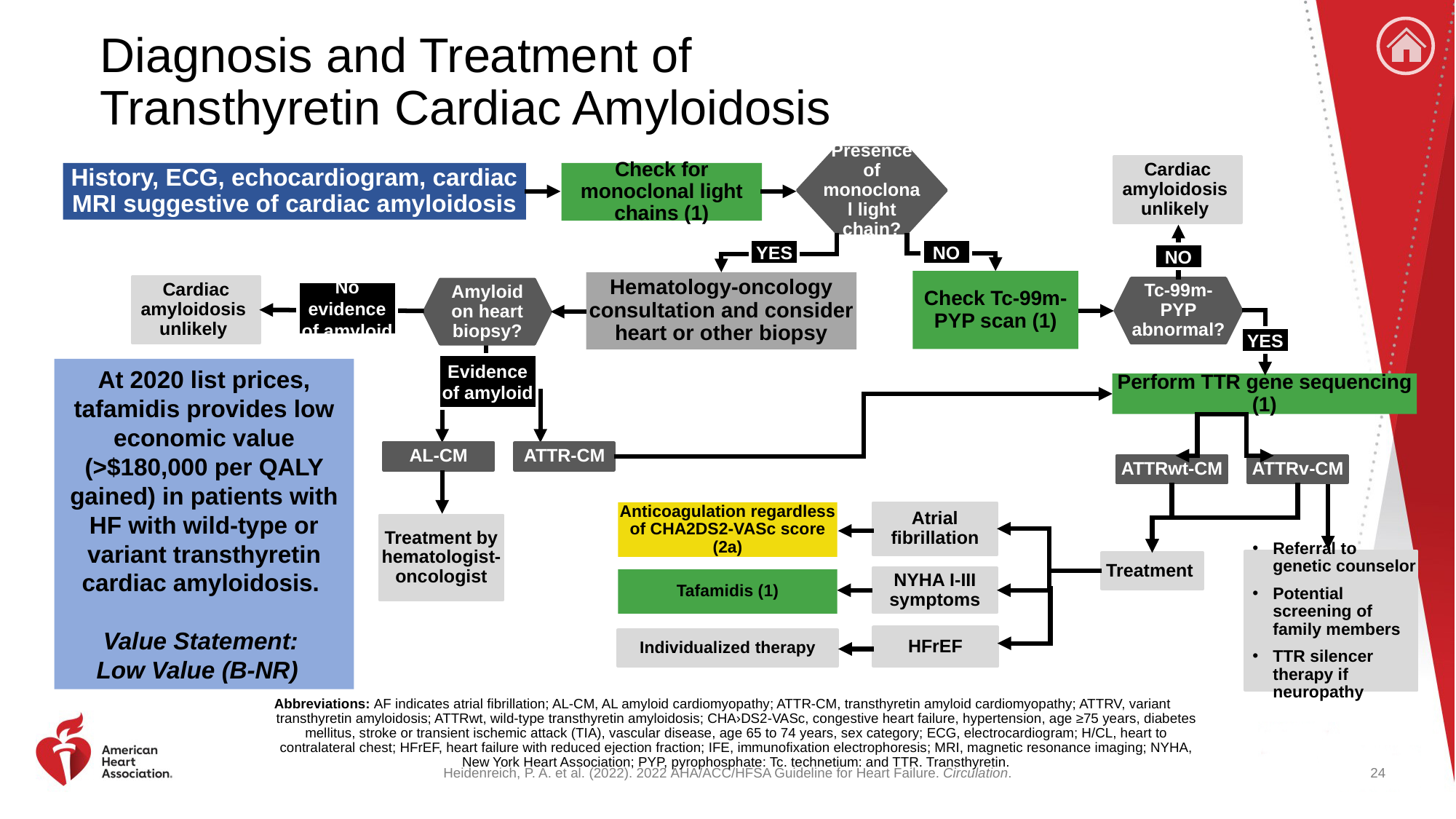

# Diagnosis and Treatment of Transthyretin Cardiac Amyloidosis
Presence of monoclonal light chain?

Cardiac amyloidosis
unlikely
History, ECG, echocardiogram, cardiac MRI suggestive of cardiac amyloidosis
Check for monoclonal light chains (1)
YES
NO
NO
Check Tc-99m-PYP scan (1)
Hematology-oncology consultation and consider heart or other biopsy
Cardiac amyloidosis
unlikely
Tc-99m-PYP abnormal?
Amyloid on heart biopsy?
No evidence
of amyloid

YES
Evidence
of amyloid
At 2020 list prices, tafamidis provides low economic value (>$180,000 per QALY gained) in patients with HF with wild-type or variant transthyretin cardiac amyloidosis.

Value Statement:
Low Value (B-NR)
Perform TTR gene sequencing (1)
ATTR-CM
AL-CM
ATTRv-CM
ATTRwt-CM
Anticoagulation regardless of CHA2DS2-VASc score (2a)
Atrial fibrillation
Treatment by hematologist-oncologist
Referral to genetic counselor
Potential screening of family members
TTR silencer therapy if neuropathy
Treatment
NYHA I-III symptoms
Tafamidis (1)

HFrEF
Individualized therapy
Abbreviations: AF indicates atrial fibrillation; AL-CM, AL amyloid cardiomyopathy; ATTR-CM, transthyretin amyloid cardiomyopathy; ATTRV, variant transthyretin amyloidosis; ATTRwt, wild-type transthyretin amyloidosis; CHA›DS2-VASc, congestive heart failure, hypertension, age ≥75 years, diabetes mellitus, stroke or transient ischemic attack (TIA), vascular disease, age 65 to 74 years, sex category; ECG, electrocardiogram; H/CL, heart to contralateral chest; HFrEF, heart failure with reduced ejection fraction; IFE, immunofixation electrophoresis; MRI, magnetic resonance imaging; NYHA, New York Heart Association; PYP, pyrophosphate: Tc. technetium: and TTR. Transthyretin.
24